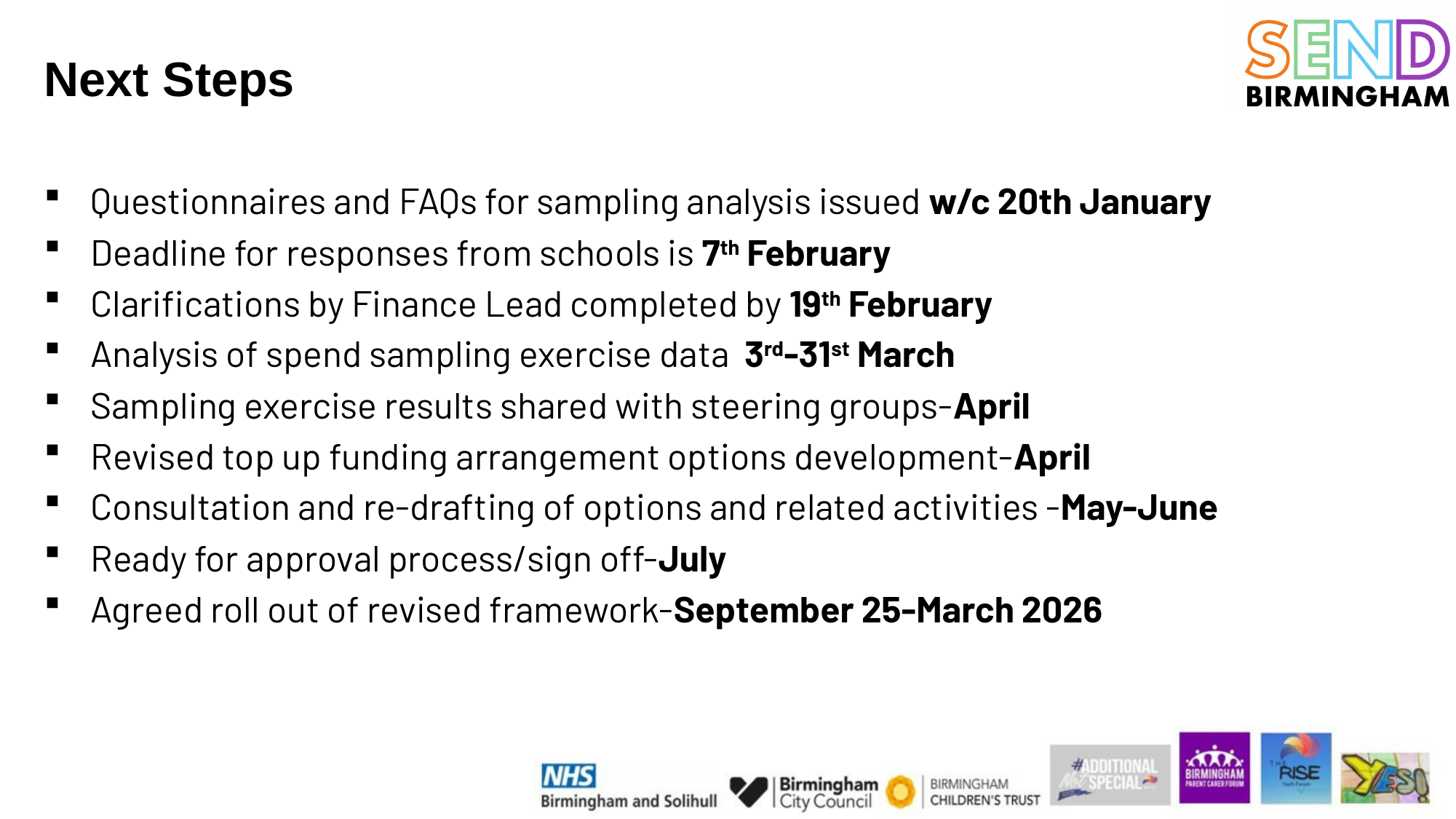

# Next Steps
Questionnaires and FAQs for sampling analysis issued w/c 20th January
Deadline for responses from schools is 7th February
Clarifications by Finance Lead completed by 19th February
Analysis of spend sampling exercise data  3rd-31st March
Sampling exercise results shared with steering groups-April
Revised top up funding arrangement options development-April
Consultation and re-drafting of options and related activities -May-June
Ready for approval process/sign off-July
Agreed roll out of revised framework-September 25-March 2026